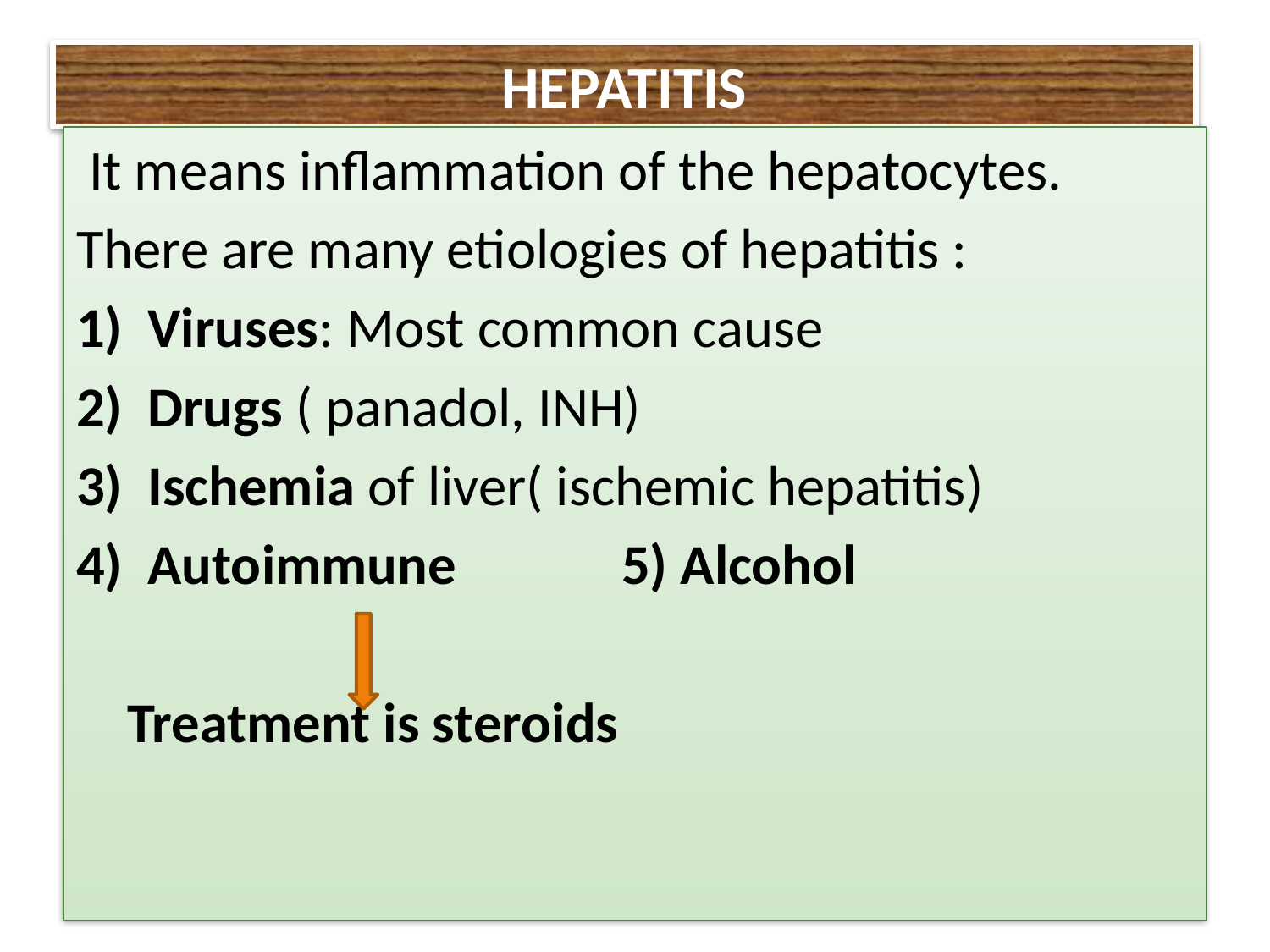

# HEPATITIS
 It means inflammation of the hepatocytes.
There are many etiologies of hepatitis :
Viruses: Most common cause
Drugs ( panadol, INH)
Ischemia of liver( ischemic hepatitis)
Autoimmune             5) Alcohol

    Treatment is steroids